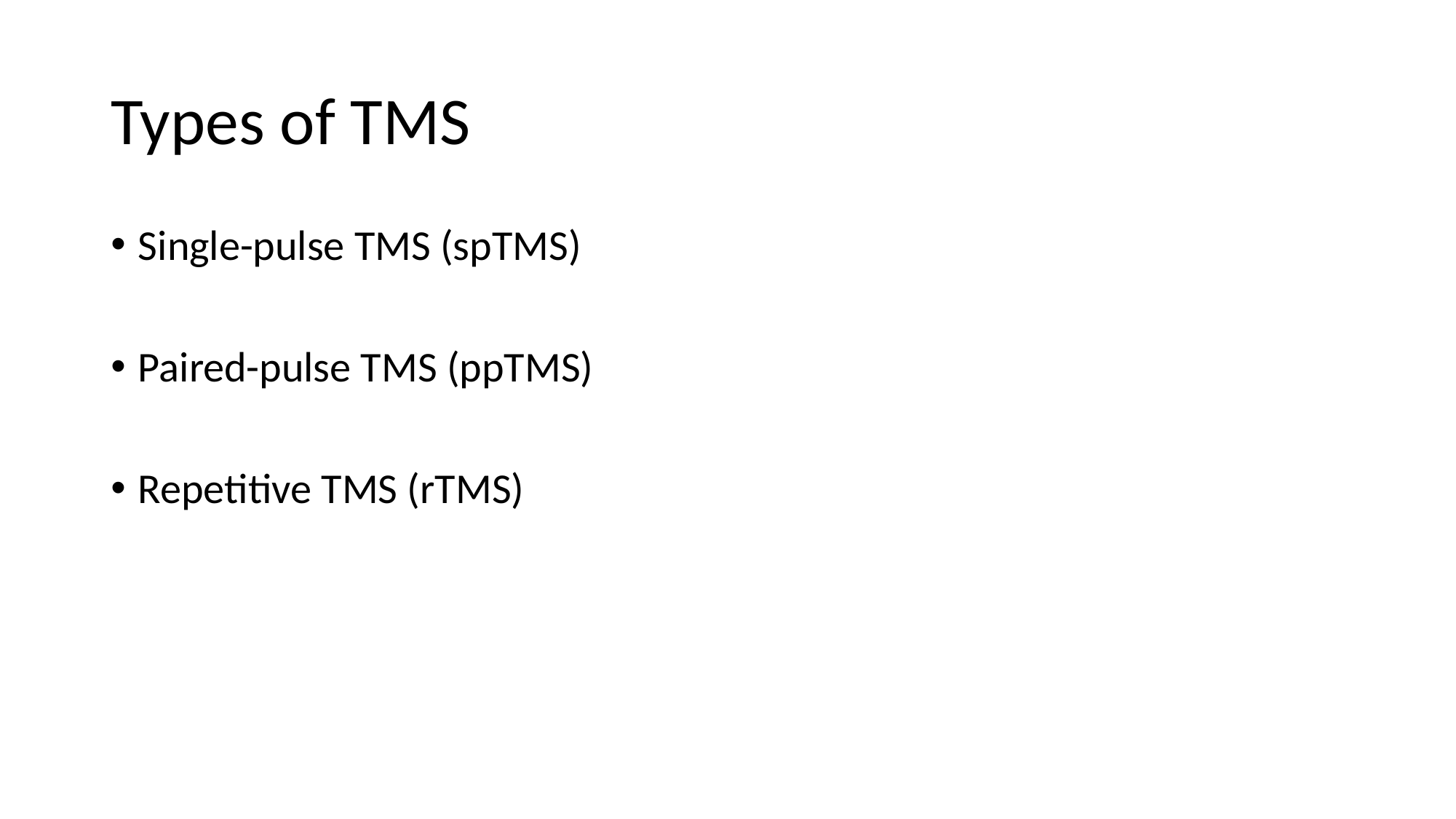

# Types of TMS
Single-pulse TMS (spTMS)

Paired-pulse TMS (ppTMS)

Repetitive TMS (rTMS)